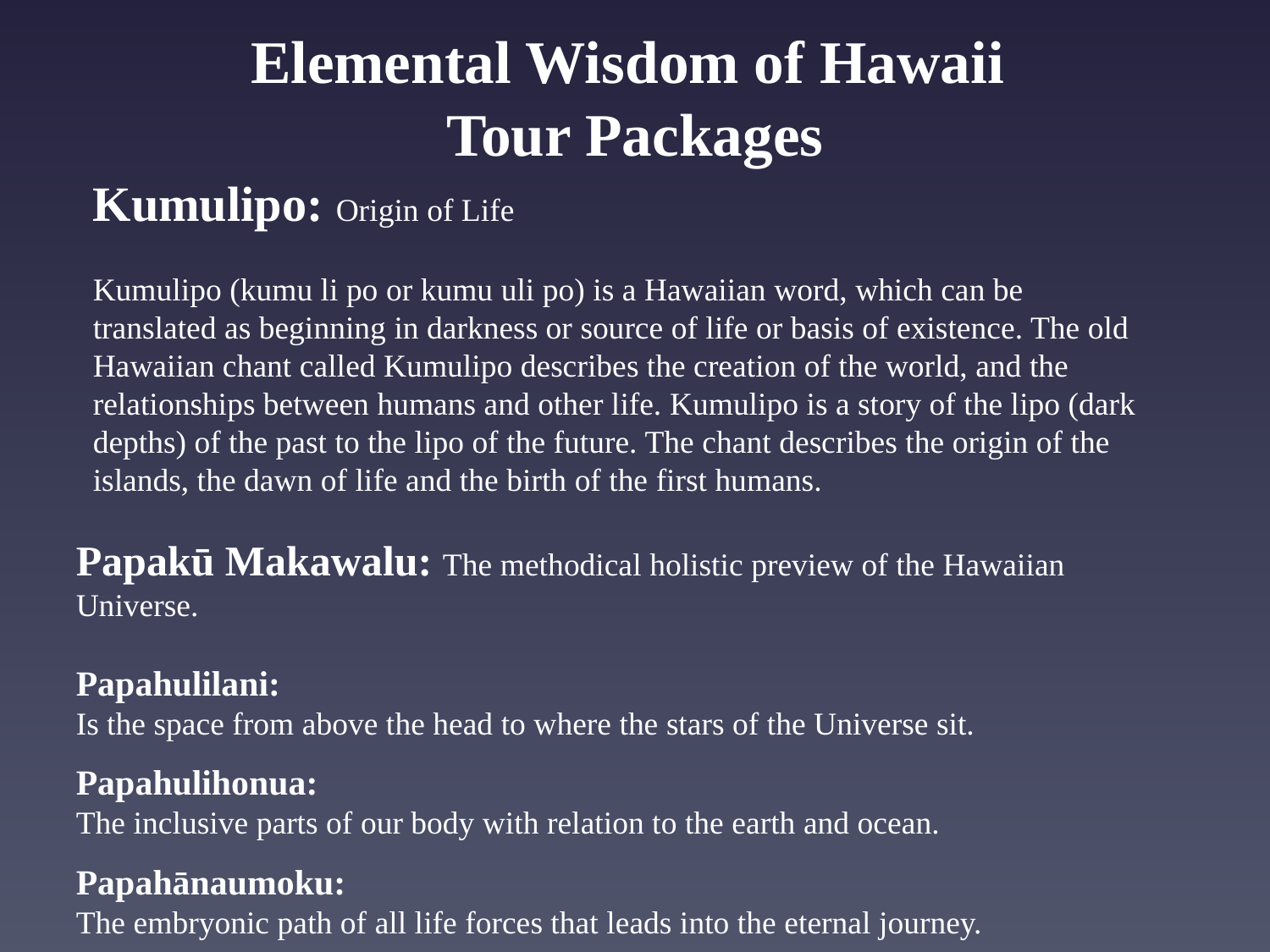

# Elemental Wisdom of Hawaii Tour Packages
Kumulipo: Origin of Life

Kumulipo (kumu li po or kumu uli po) is a Hawaiian word, which can be translated as beginning in darkness or source of life or basis of existence. The old Hawaiian chant called Kumulipo describes the creation of the world, and the relationships between humans and other life. Kumulipo is a story of the lipo (dark depths) of the past to the lipo of the future. The chant describes the origin of the islands, the dawn of life and the birth of the first humans.
Papakū Makawalu: The methodical holistic preview of the Hawaiian Universe.

Papahulilani:
Is the space from above the head to where the stars of the Universe sit.

Papahulihonua:
The inclusive parts of our body with relation to the earth and ocean.

Papahānaumoku:
The embryonic path of all life forces that leads into the eternal journey.